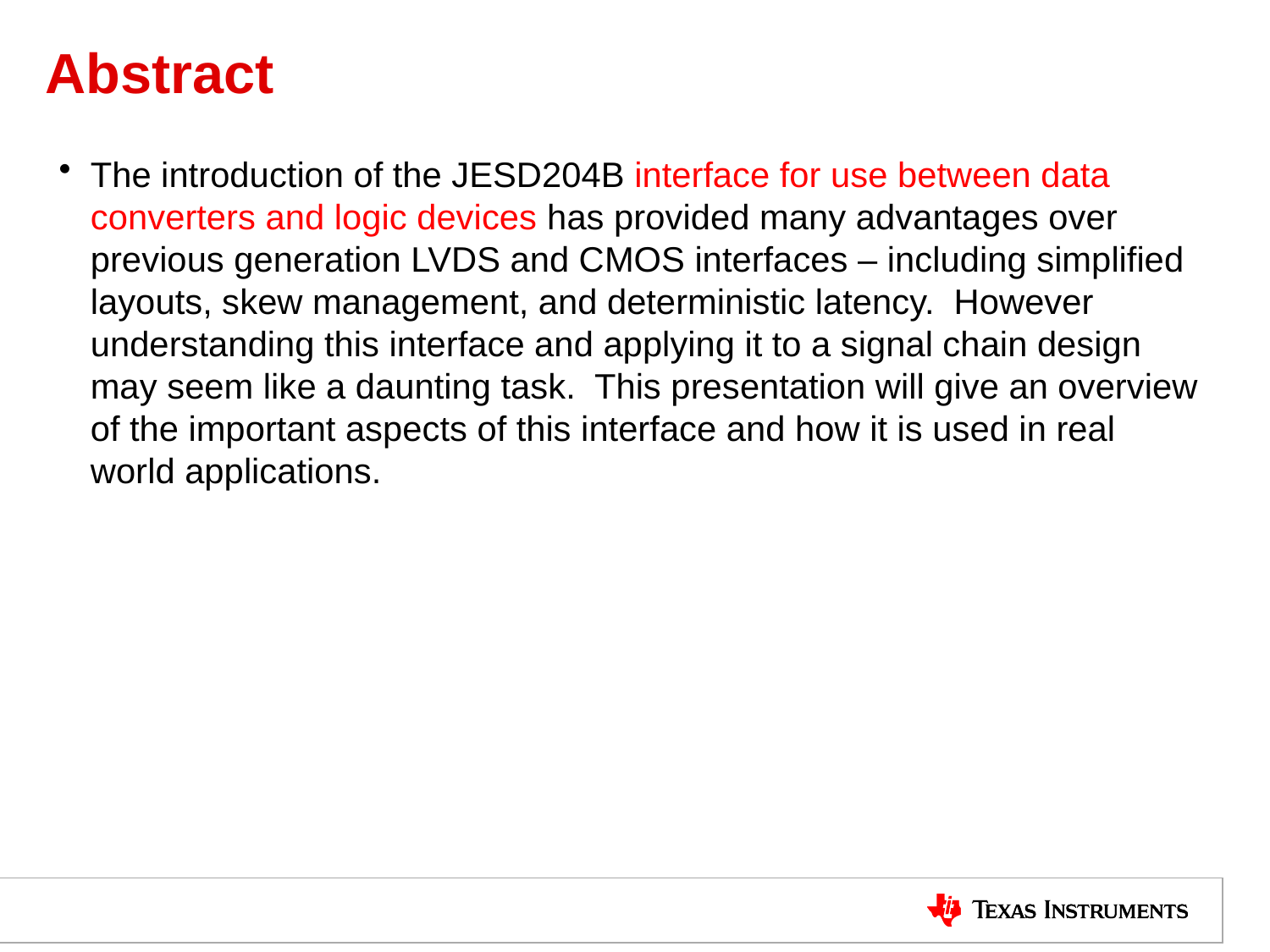

# Abstract
The introduction of the JESD204B interface for use between data converters and logic devices has provided many advantages over previous generation LVDS and CMOS interfaces – including simplified layouts, skew management, and deterministic latency.  However understanding this interface and applying it to a signal chain design may seem like a daunting task.  This presentation will give an overview of the important aspects of this interface and how it is used in real world applications.